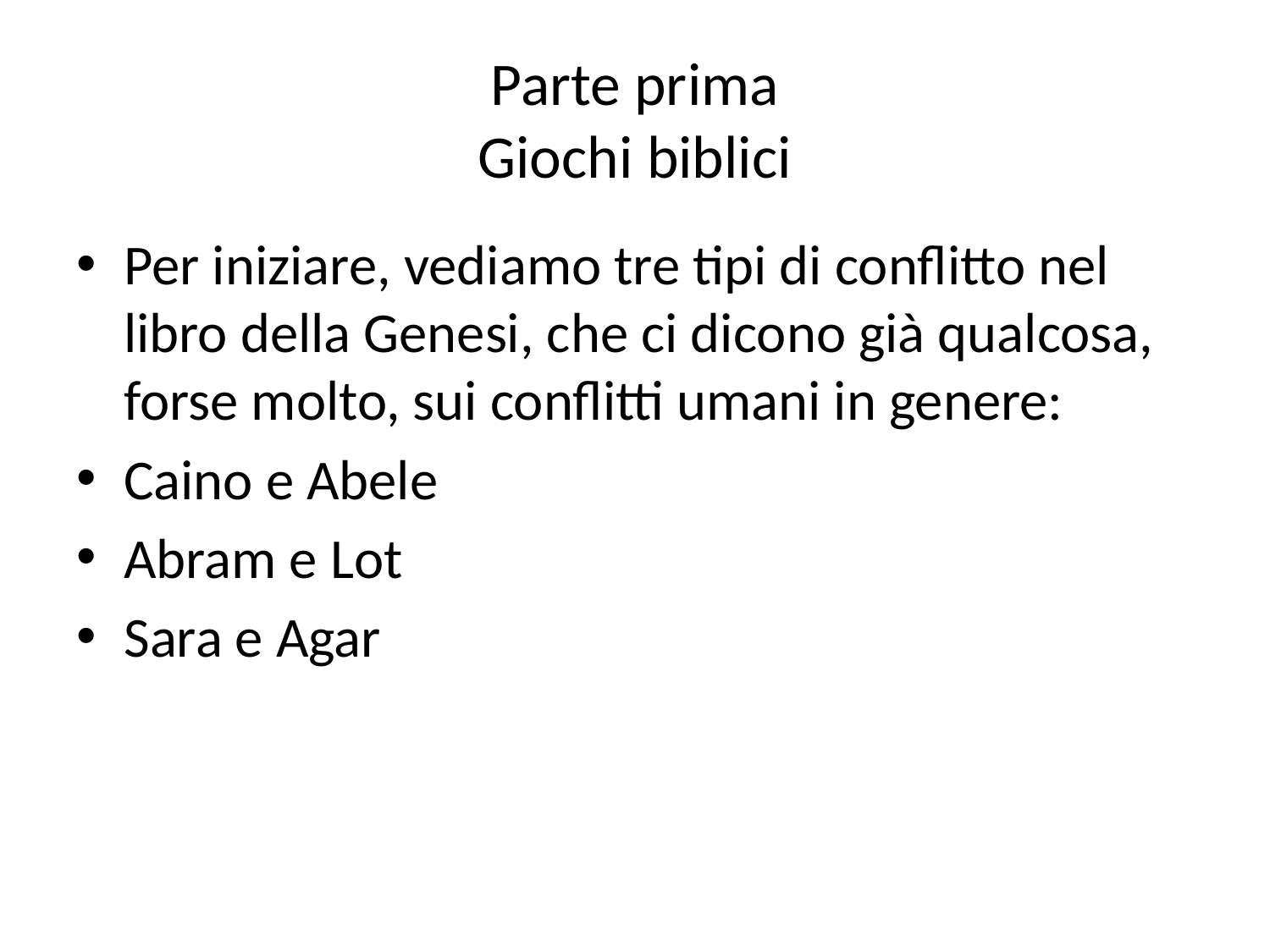

# Parte prima Giochi biblici
Per iniziare, vediamo tre tipi di conflitto nel libro della Genesi, che ci dicono già qualcosa, forse molto, sui conflitti umani in genere:
Caino e Abele
Abram e Lot
Sara e Agar